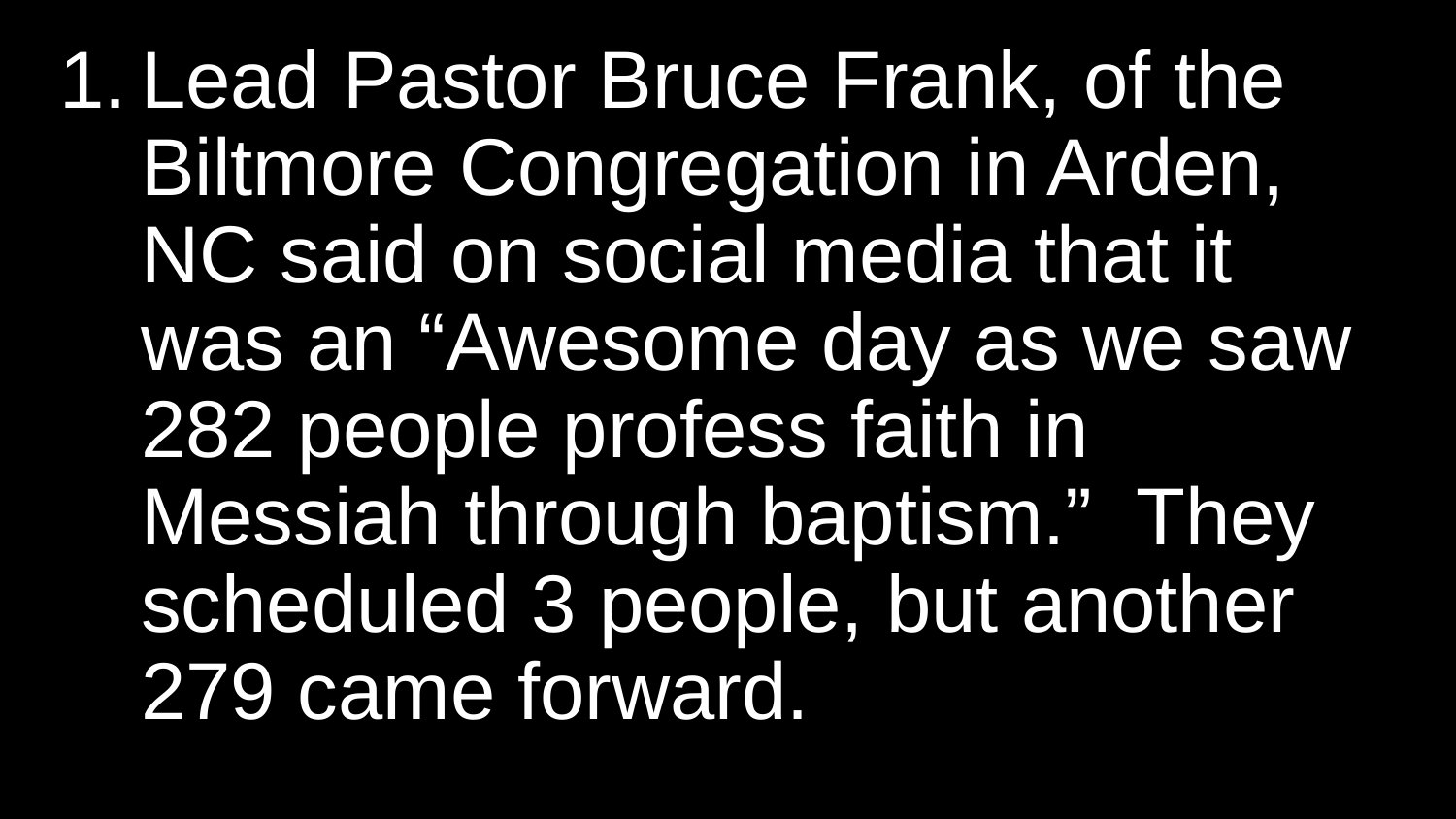

Lead Pastor Bruce Frank, of the Biltmore Congregation in Arden, NC said on social media that it was an “Awesome day as we saw 282 people profess faith in Messiah through baptism.”  They scheduled 3 people, but another 279 came forward.